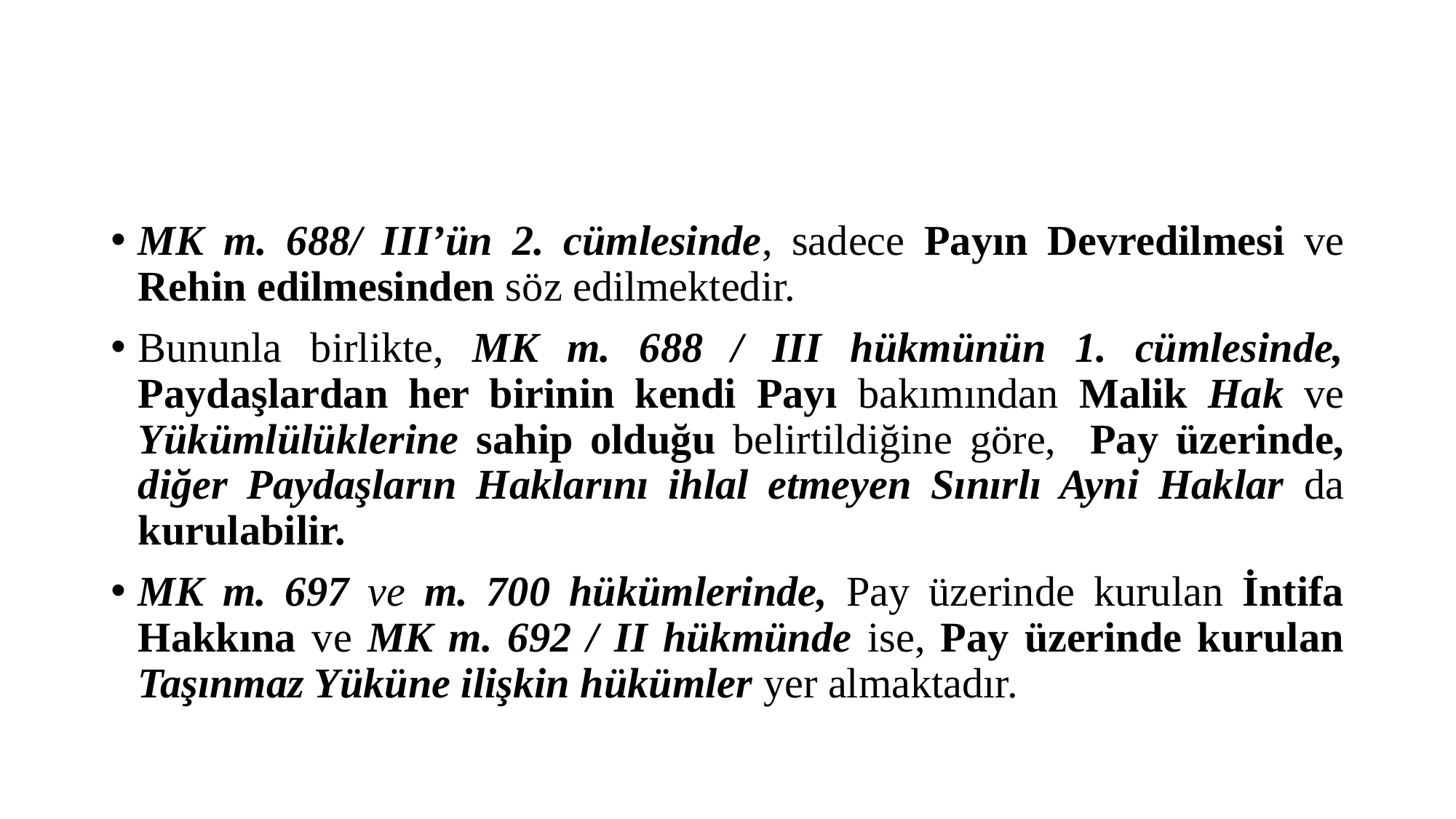

#
MK m. 688/ III’ün 2. cümlesinde, sadece Payın Devredilmesi ve Rehin edilmesinden söz edilmektedir.
Bununla birlikte, MK m. 688 / III hükmünün 1. cümlesinde, Paydaşlardan her birinin kendi Payı bakımından Malik Hak ve Yükümlülüklerine sahip olduğu belirtildiğine göre,  Pay üzerinde, diğer Paydaşların Haklarını ihlal etmeyen Sınırlı Ayni Haklar da kurulabilir.
MK m. 697 ve m. 700 hükümlerinde, Pay üzerinde kurulan İntifa Hakkına ve MK m. 692 / II hükmünde ise, Pay üzerinde kurulan Taşınmaz Yüküne ilişkin hükümler yer almaktadır.